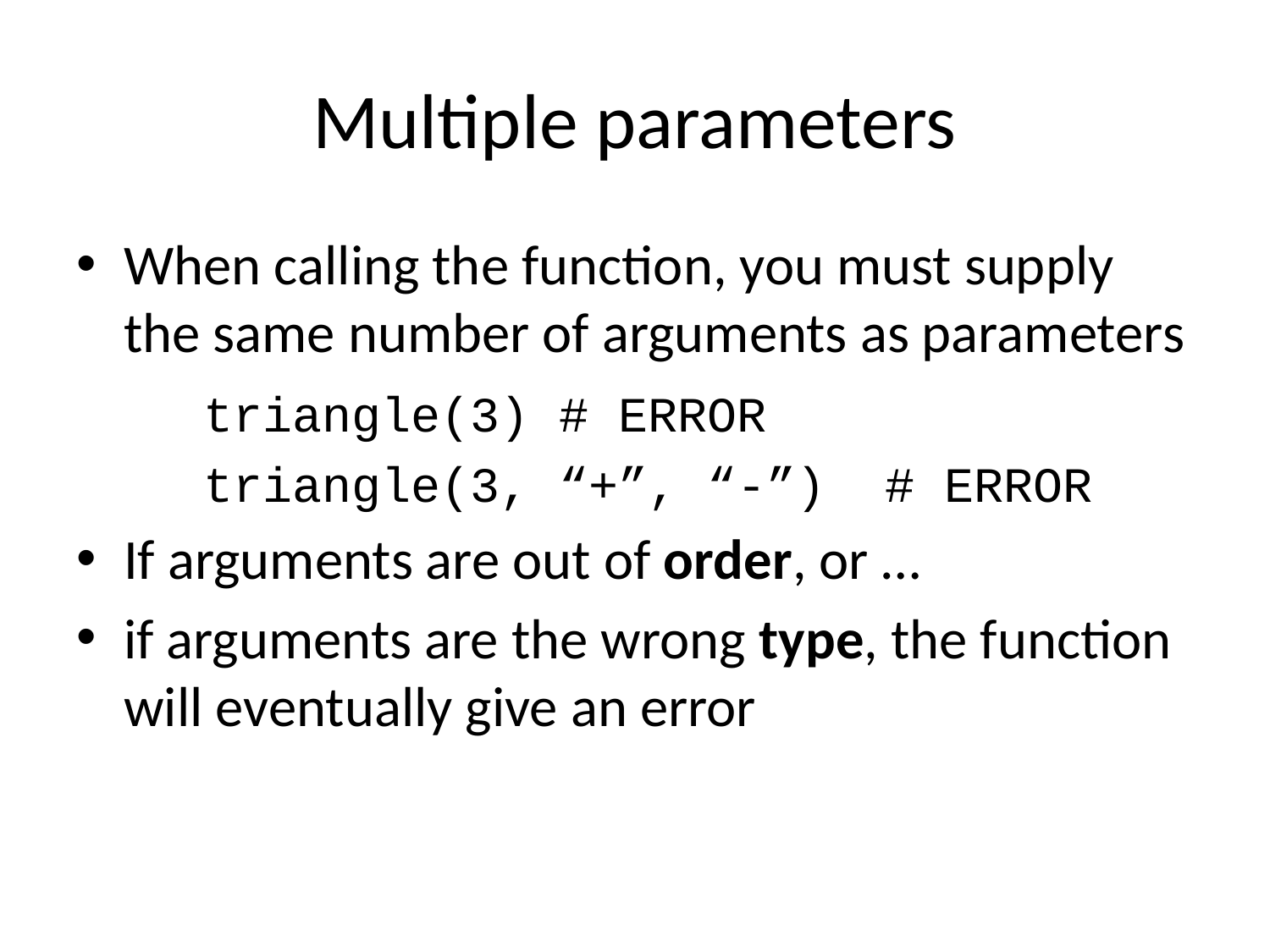

# Multiple parameters
When calling the function, you must supply the same number of arguments as parameters
	triangle(3) # ERROR
	triangle(3, “+”, “-”)  # ERROR
If arguments are out of order, or …
if arguments are the wrong type, the function will eventually give an error